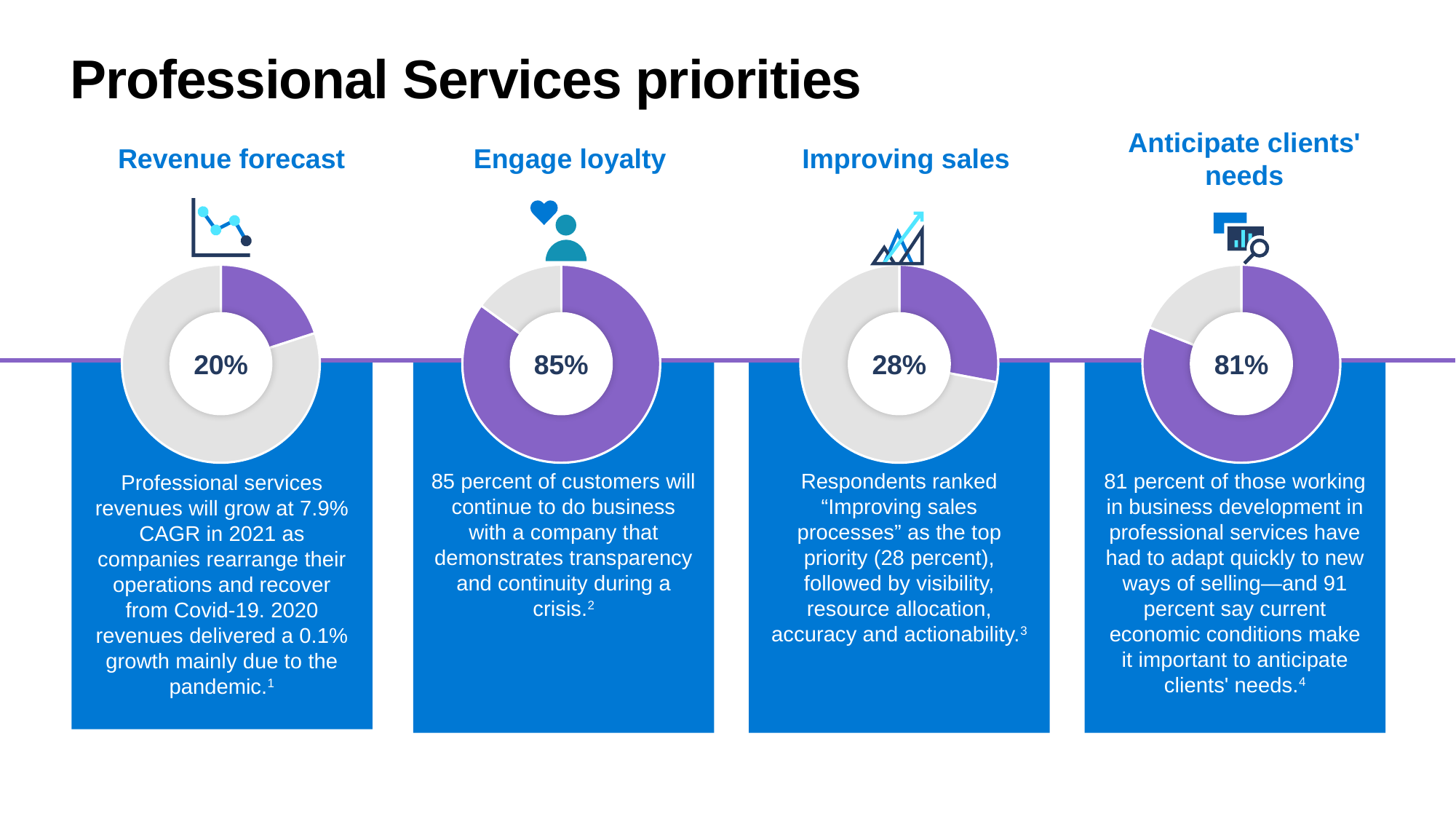

# Professional Services priorities
Revenue forecast
Engage loyalty
Improving sales
Anticipate clients' needs

### Chart

| Category | Sales |
|---|---|
| 1st Qtr | 0.2 |
| 2nd Qtr | 0.8 |
20%

### Chart

| Category | Sales |
|---|---|
| 1st Qtr | 0.85 |
| 2nd Qtr | 0.15000000000000002 |
85%

### Chart

| Category | Sales |
|---|---|
| 1st Qtr | 0.28 |
| 2nd Qtr | 0.72 |
28%

### Chart

| Category | Sales |
|---|---|
| 1st Qtr | 0.81 |
| 2nd Qtr | 0.18999999999999995 |
81%
85 percent of customers will continue to do business with a company that demonstrates transparency and continuity during a crisis.2
Respondents ranked “Improving sales processes” as the top priority (28 percent), followed by visibility, resource allocation, accuracy and actionability.3
81 percent of those working in business development in professional services have had to adapt quickly to new ways of selling—and 91 percent say current economic conditions make it important to anticipate clients' needs.4
Professional services revenues will grow at 7.9% CAGR in 2021 as companies rearrange their operations and recover from Covid-19. 2020 revenues delivered a 0.1% growth mainly due to the pandemic.1
Sources: 1 Research and Markets (January 2021), 2 Deloitte (June 2020), 3 Alithya (July 2020), 4 Business Insider (October 2020)